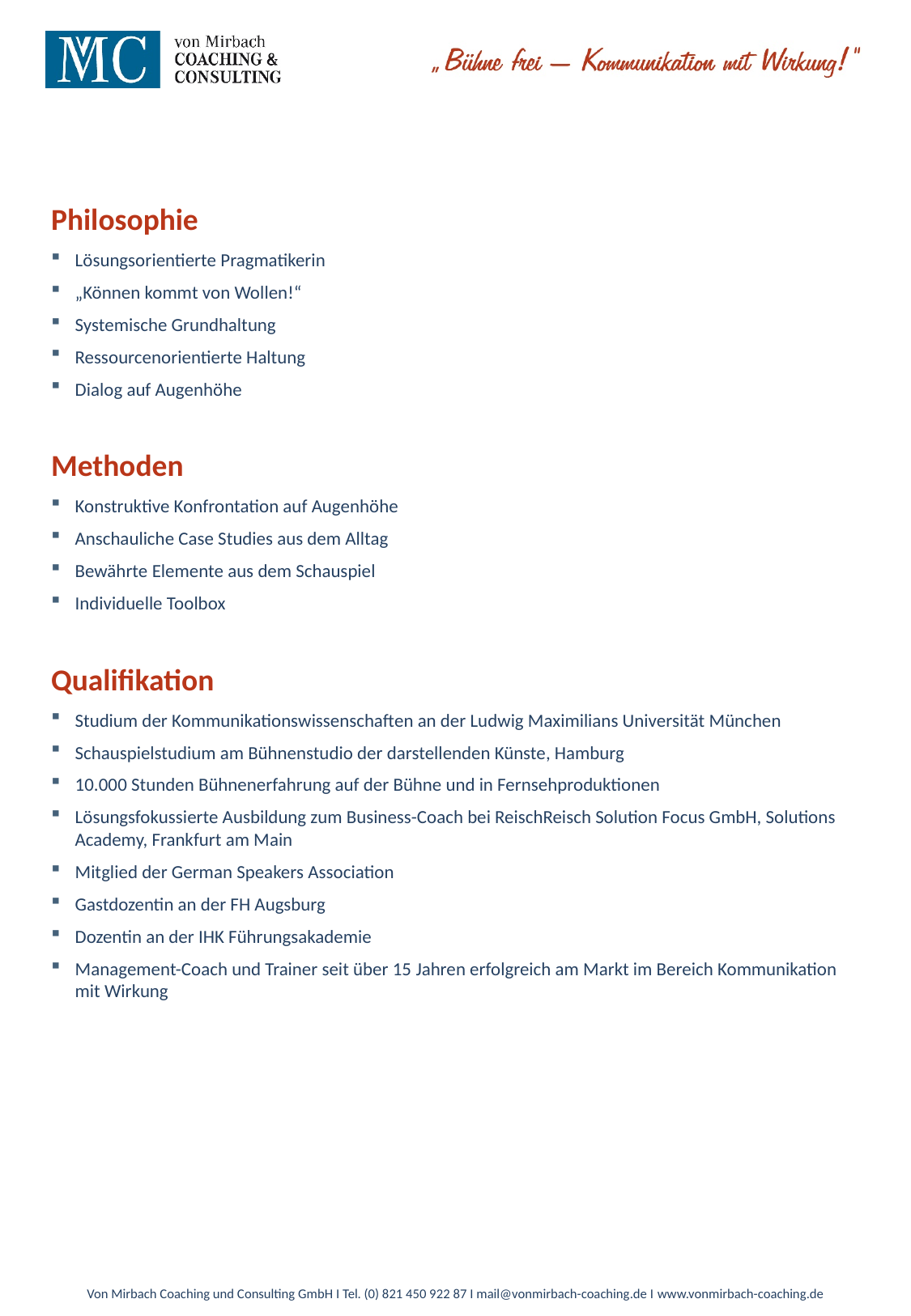

Philosophie
Lösungsorientierte Pragmatikerin
„Können kommt von Wollen!“
Systemische Grundhaltung
Ressourcenorientierte Haltung
Dialog auf Augenhöhe

Methoden
Konstruktive Konfrontation auf Augenhöhe
Anschauliche Case Studies aus dem Alltag
Bewährte Elemente aus dem Schauspiel
Individuelle Toolbox

Qualifikation
Studium der Kommunikationswissenschaften an der Ludwig Maximilians Universität München
Schauspielstudium am Bühnenstudio der darstellenden Künste, Hamburg
10.000 Stunden Bühnenerfahrung auf der Bühne und in Fernsehproduktionen
Lösungsfokussierte Ausbildung zum Business-Coach bei ReischReisch Solution Focus GmbH, Solutions Academy, Frankfurt am Main
Mitglied der German Speakers Association
Gastdozentin an der FH Augsburg
Dozentin an der IHK Führungsakademie
Management-Coach und Trainer seit über 15 Jahren erfolgreich am Markt im Bereich Kommunikation mit Wirkung